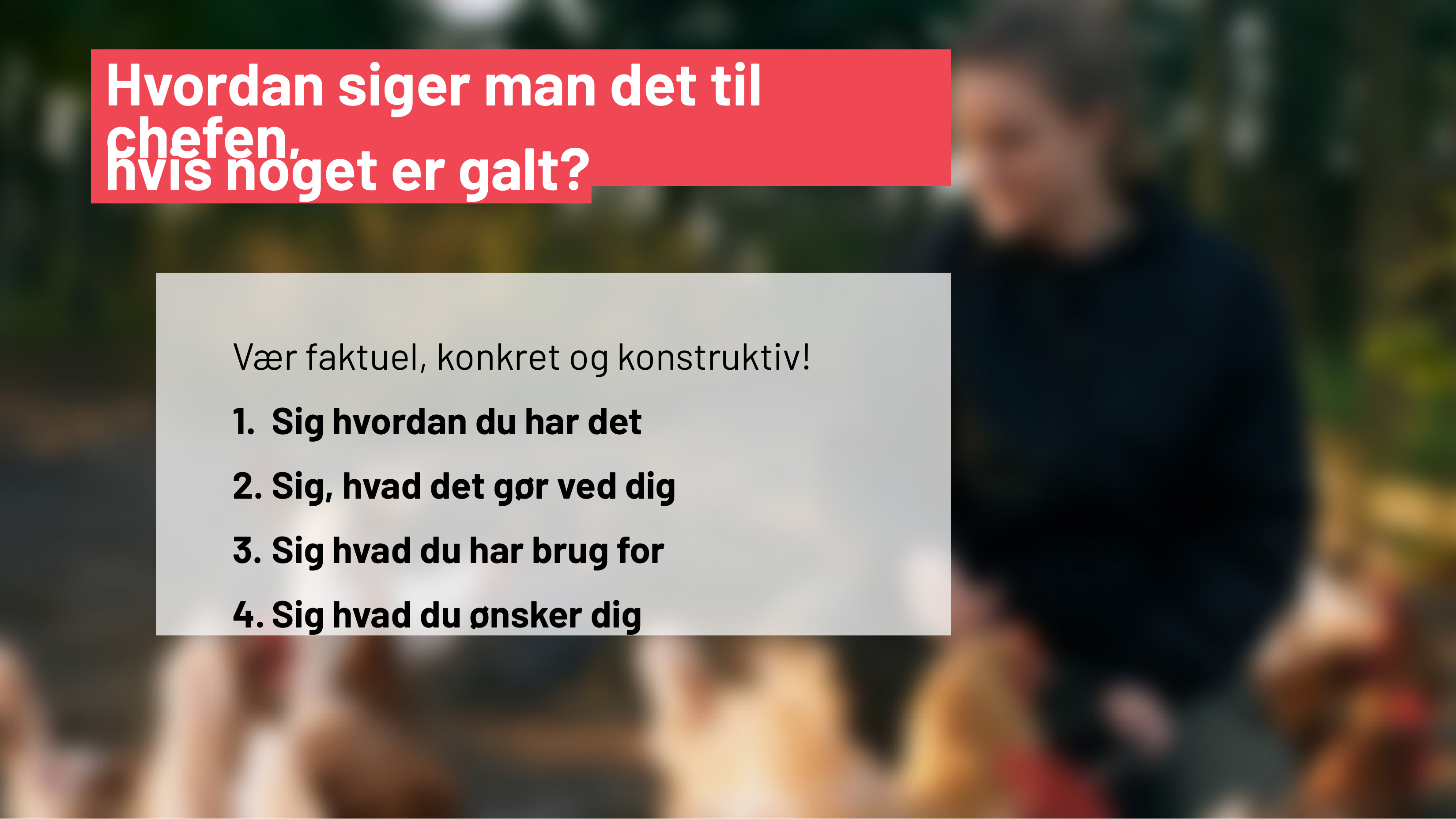

# Hvordan siger man det til chefen,
hvis noget er galt?

Vær faktuel, konkret og konstruktiv!
Sig hvordan du har det
Sig, hvad det gør ved dig
Sig hvad du har brug for
Sig hvad du ønsker dig